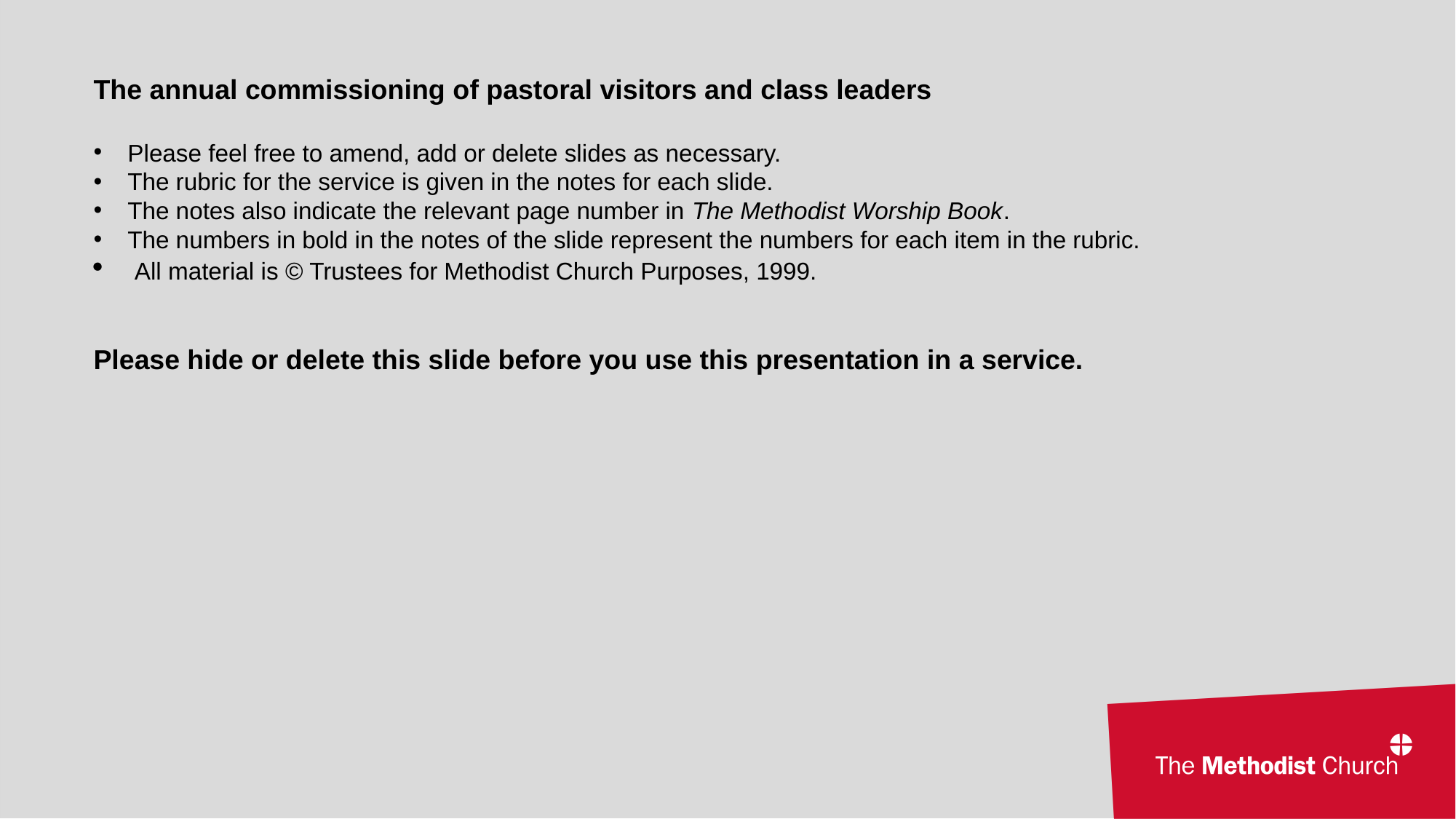

The annual commissioning of pastoral visitors and class leaders
Please feel free to amend, add or delete slides as necessary.
The rubric for the service is given in the notes for each slide.
The notes also indicate the relevant page number in The Methodist Worship Book.
The numbers in bold in the notes of the slide represent the numbers for each item in the rubric.
All material is © Trustees for Methodist Church Purposes, 1999.

Please hide or delete this slide before you use this presentation in a service.